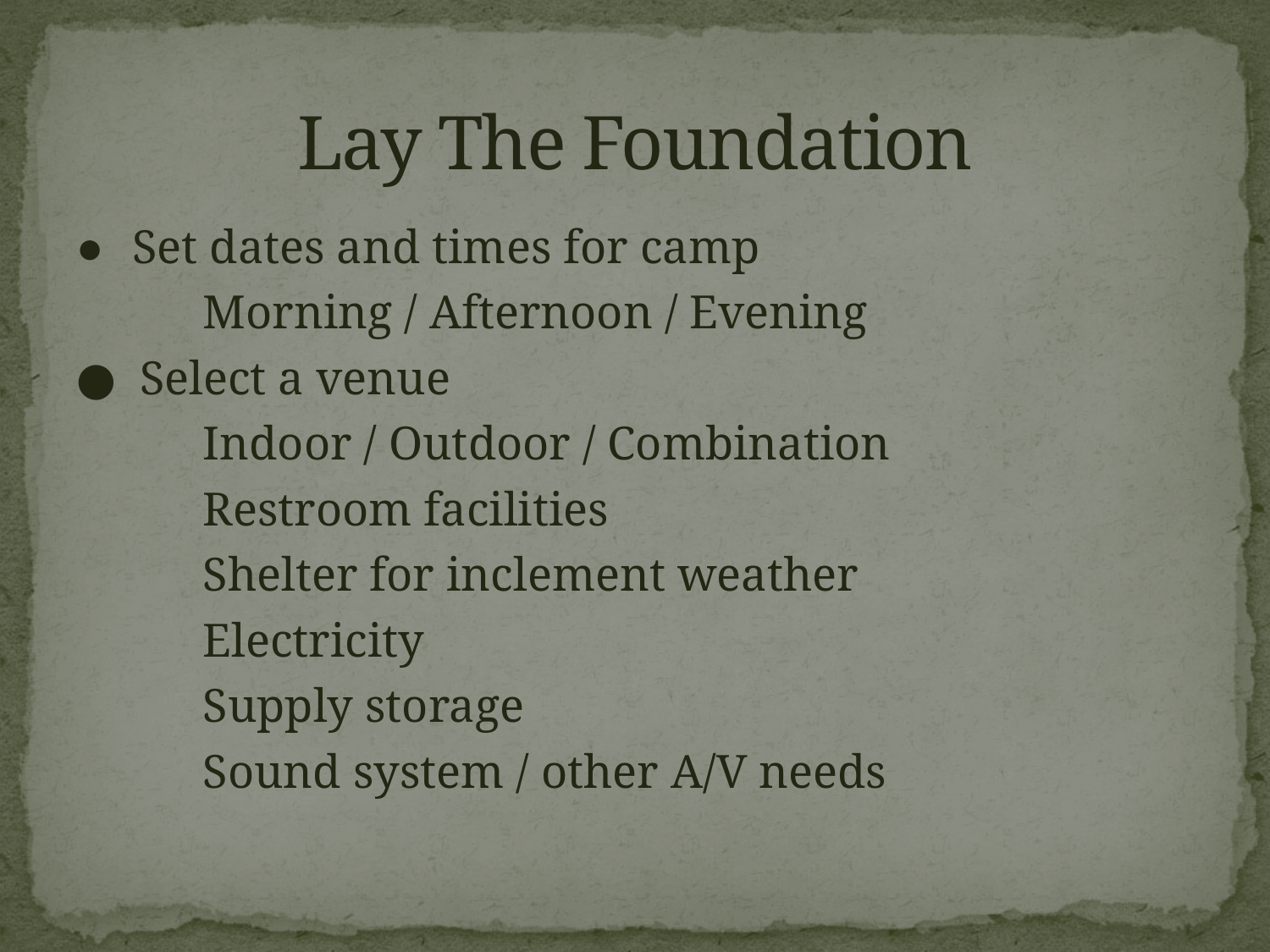

# Lay The Foundation
●  Set dates and times for camp
	Morning / Afternoon / Evening
●  Select a venue
	Indoor / Outdoor / Combination
	Restroom facilities
	Shelter for inclement weather
	Electricity
	Supply storage
	Sound system / other A/V needs